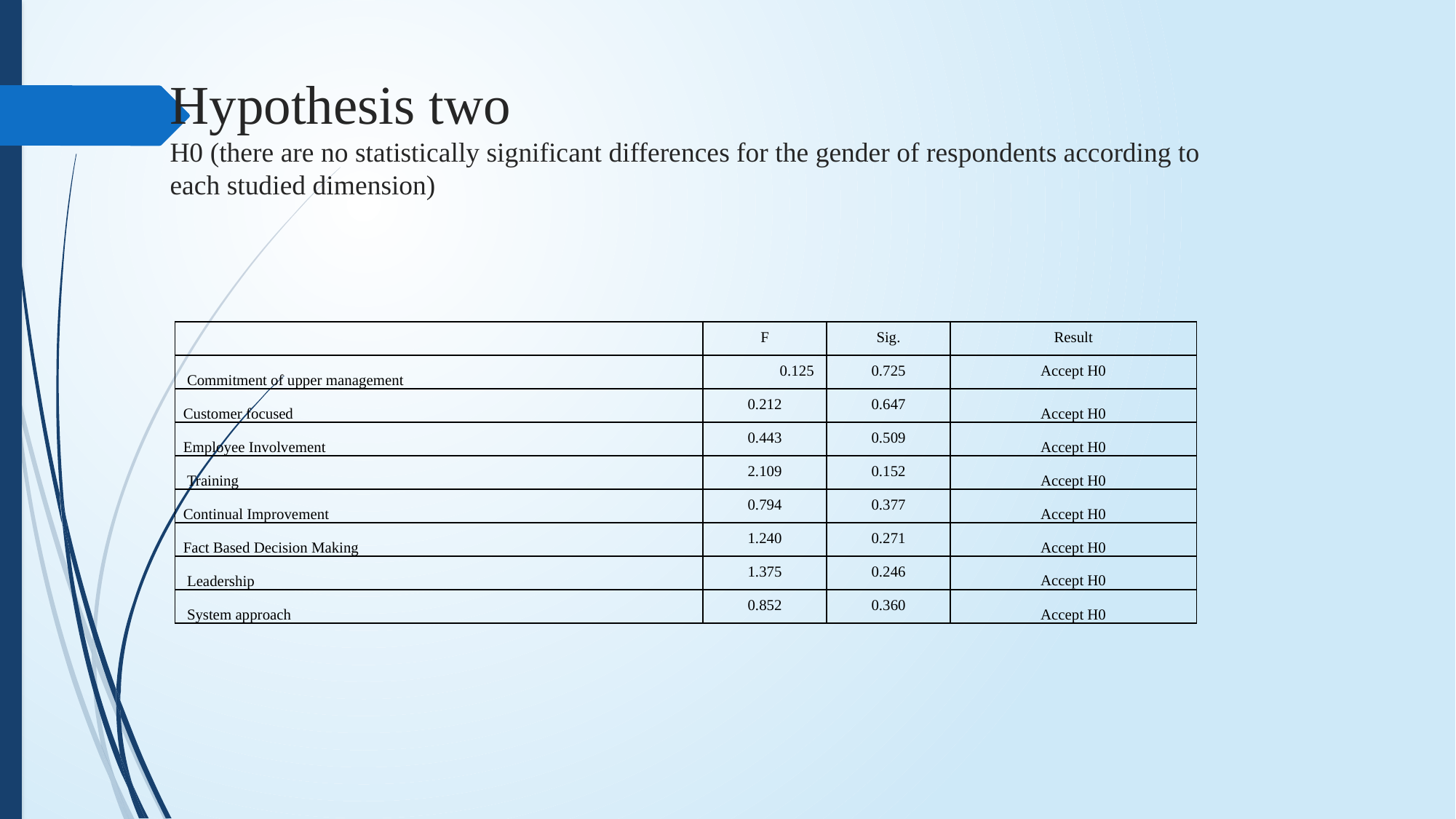

# Hypothesis two H0 (there are no statistically significant differences for the gender of respondents according to each studied dimension)
|  | F | Sig. | Result |
| --- | --- | --- | --- |
| Commitment of upper management | 0.125 | 0.725 | Accept H0 |
| Customer focused | 0.212 | 0.647 | Accept H0 |
| Employee Involvement | 0.443 | 0.509 | Accept H0 |
| Training | 2.109 | 0.152 | Accept H0 |
| Continual Improvement | 0.794 | 0.377 | Accept H0 |
| Fact Based Decision Making | 1.240 | 0.271 | Accept H0 |
| Leadership | 1.375 | 0.246 | Accept H0 |
| System approach | 0.852 | 0.360 | Accept H0 |